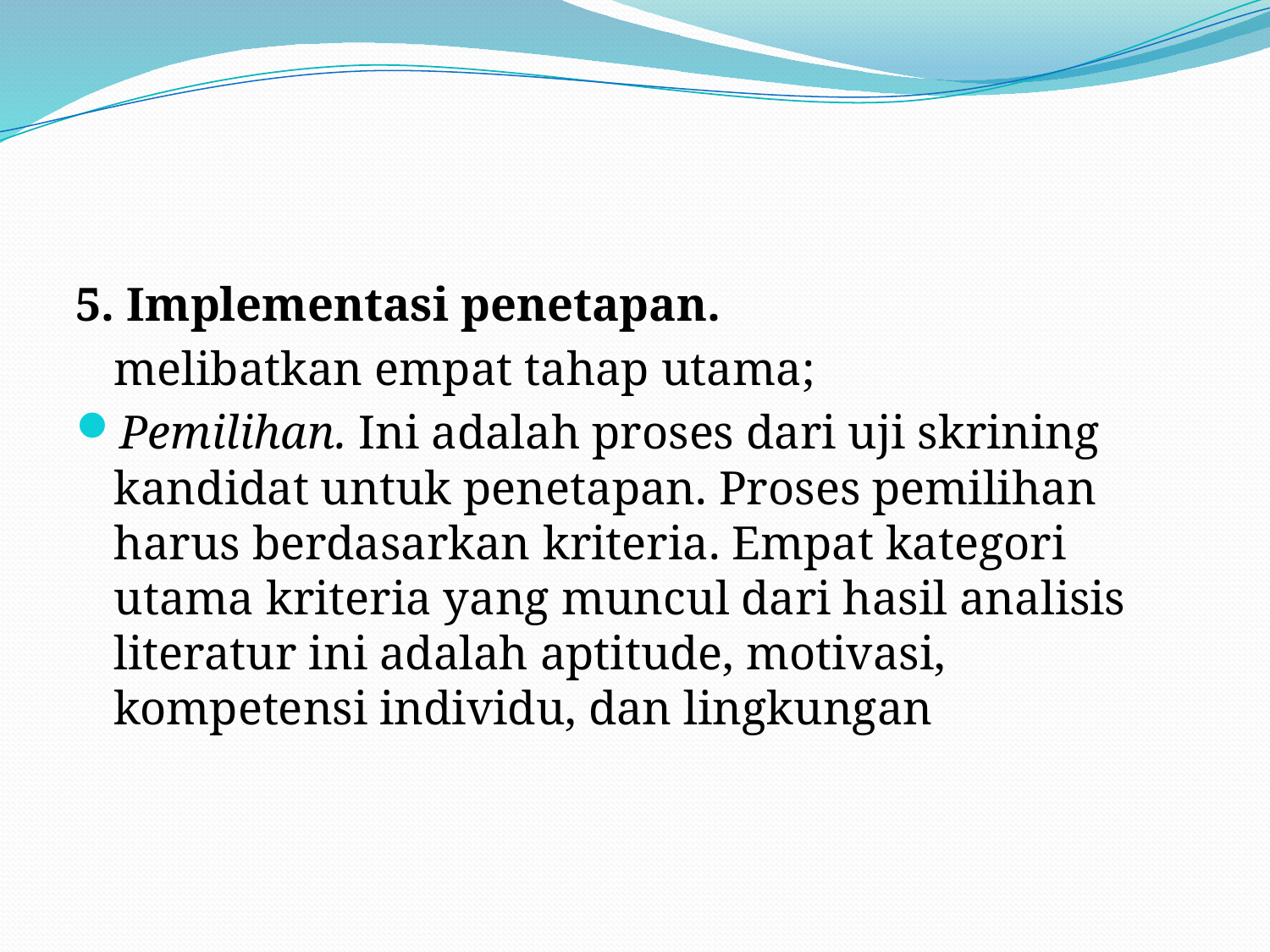

#
5. Implementasi penetapan.
	melibatkan empat tahap utama;
Pemilihan. Ini adalah proses dari uji skrining kandidat untuk penetapan. Proses pemilihan harus berdasarkan kriteria. Empat kategori utama kriteria yang muncul dari hasil analisis literatur ini adalah aptitude, motivasi, kompetensi individu, dan lingkungan